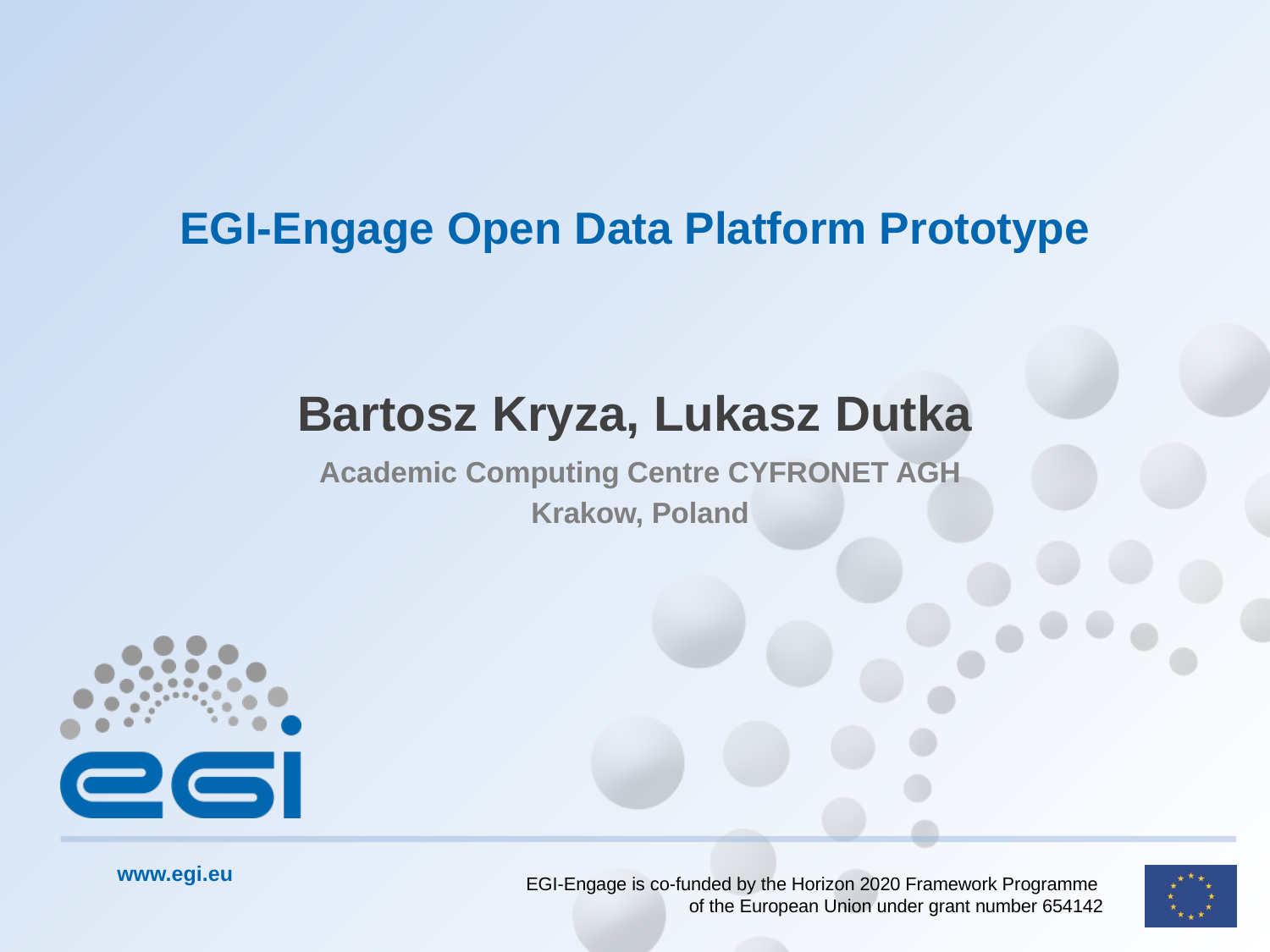

# EGI-Engage Open Data Platform Prototype

Bartosz Kryza, Lukasz Dutka

Academic Computing Centre CYFRONET AGH
Krakow, Poland